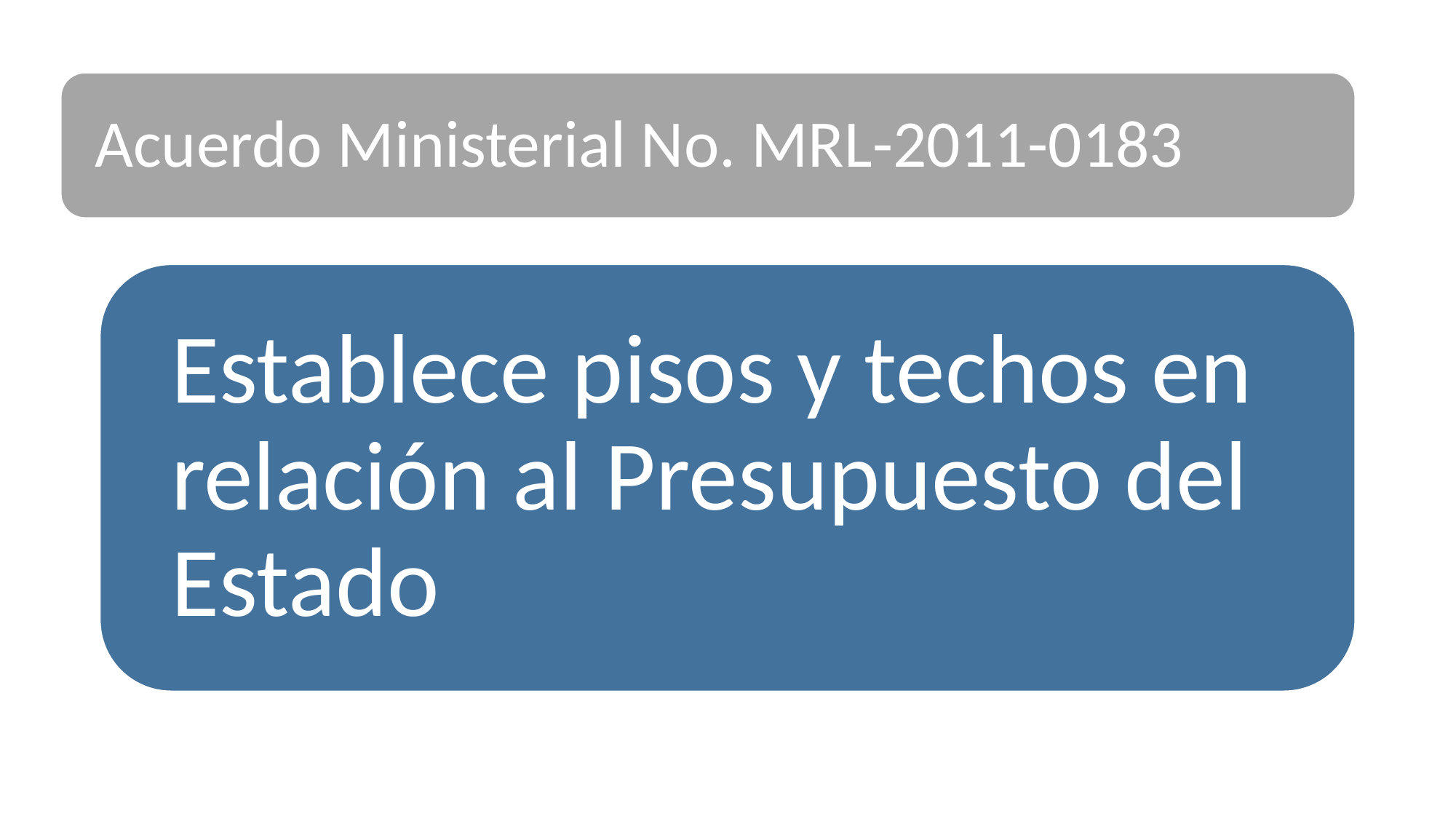

Acuerdo Ministerial No. MRL-2011-0183
Establece pisos y techos en relación al Presupuesto del Estado